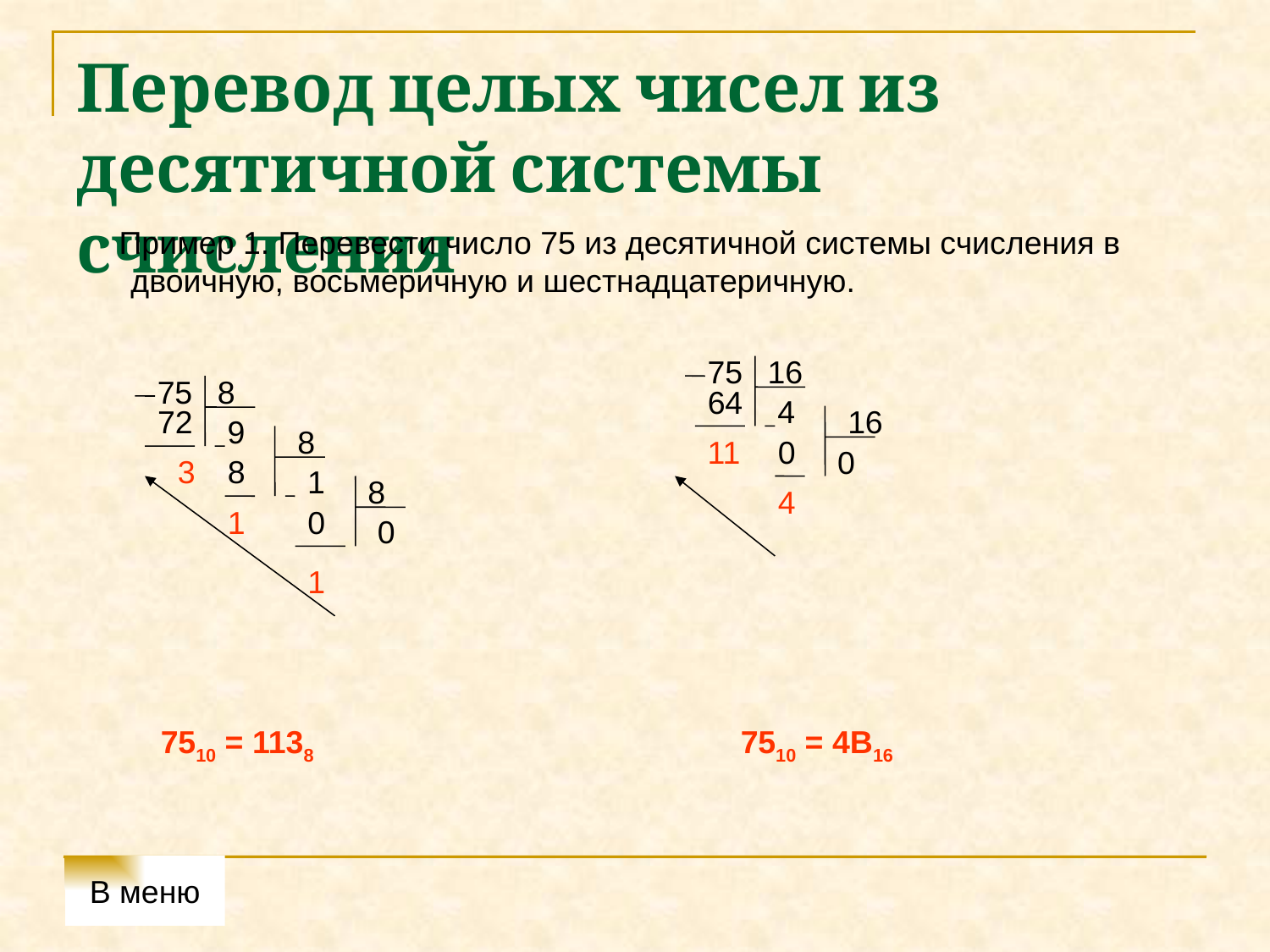

# Перевод целых чисел из десятичной системы счисления
   Пример 1. Перевести число 75 из десятичной системы счисления в двоичную, восьмеричную и шестнадцатеричную.
75
16

75
8

64
4

72
16
9

8

11

0
0

3

8
1
8

4

1

0
0

1
7510 = 1138
7510 = 4B16
В меню